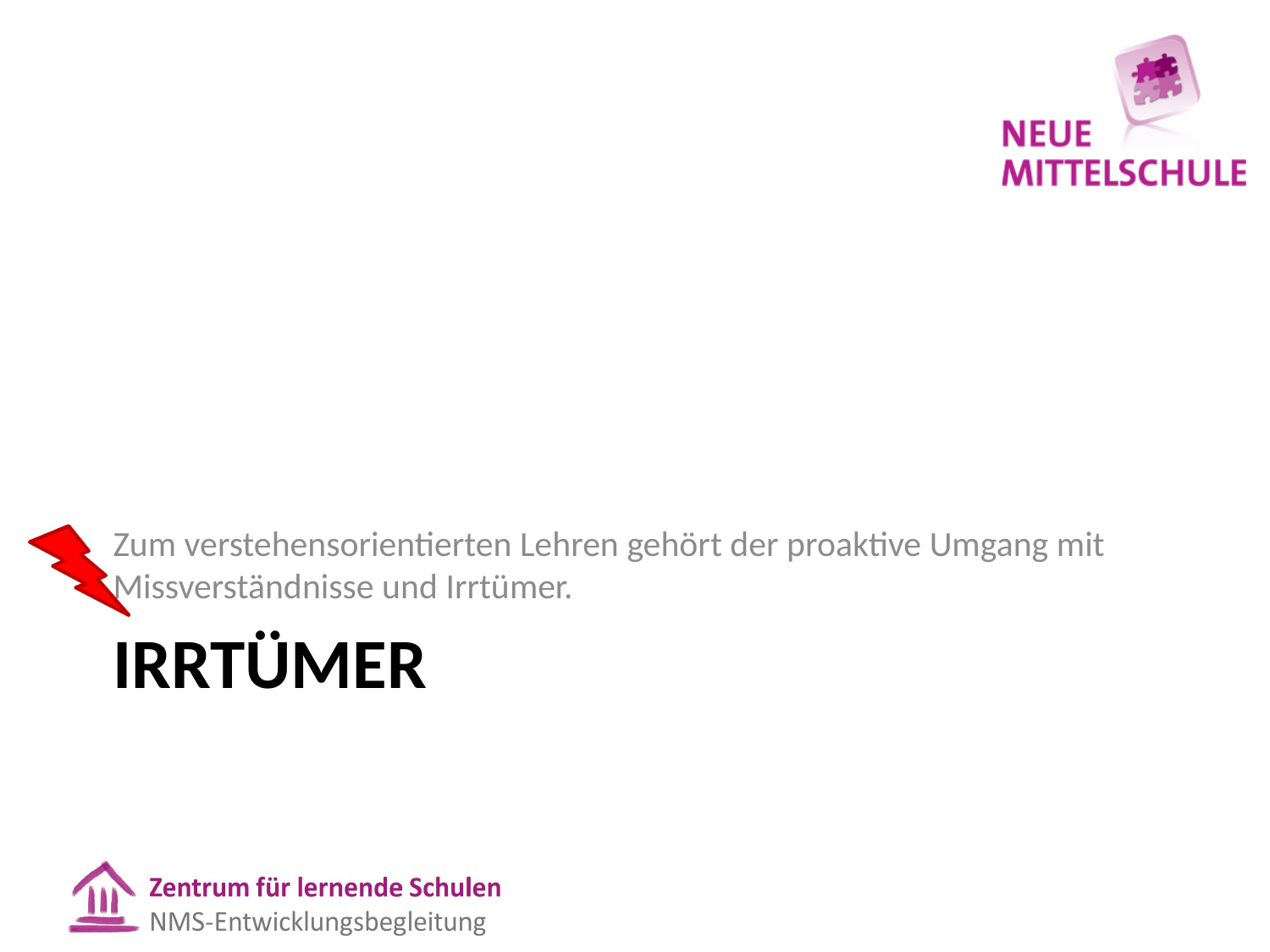

Zum verstehensorientierten Lehren gehört der proaktive Umgang mit Missverständnisse und Irrtümer.

# Irrtümer